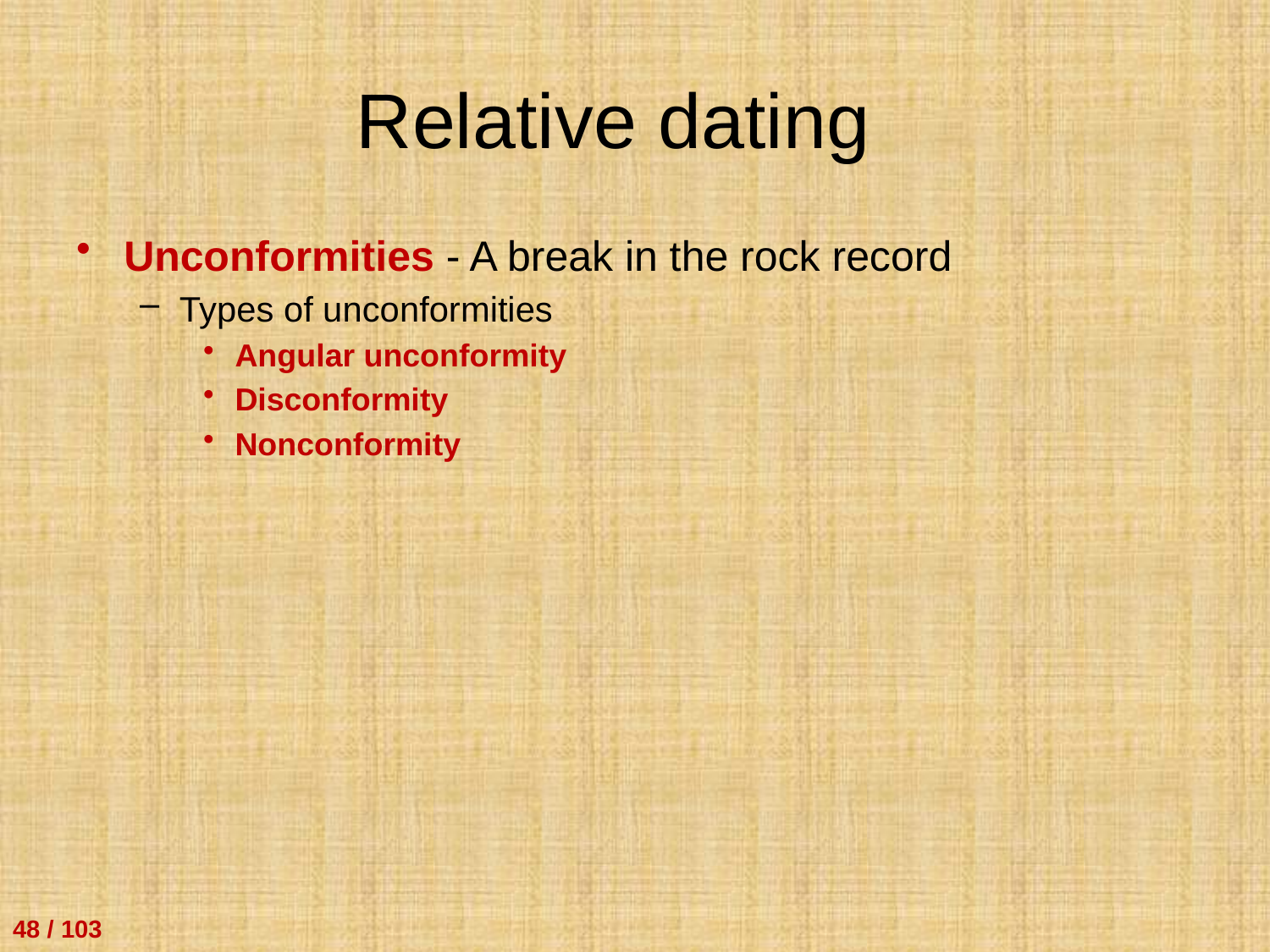

# Relative dating
Unconformities - A break in the rock record
Types of unconformities
Angular unconformity
Disconformity
Nonconformity
48 / 103